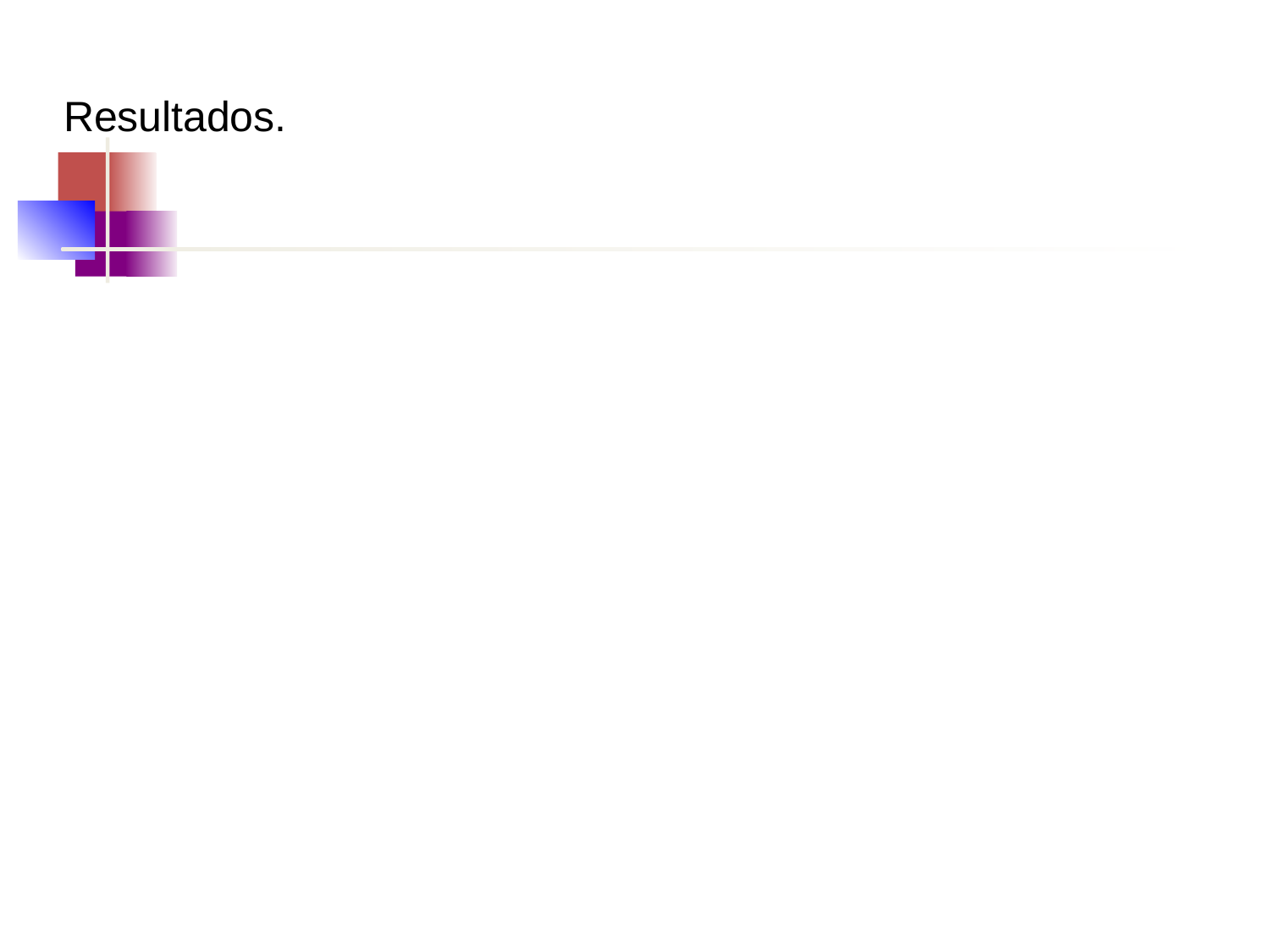

# Resultados.

Objetivo 6: Promover saúde aos idosos.

Meta 6.1: Orientar a 100% dos idosos com relação a prática dos hábitos alimentares saudáveis.